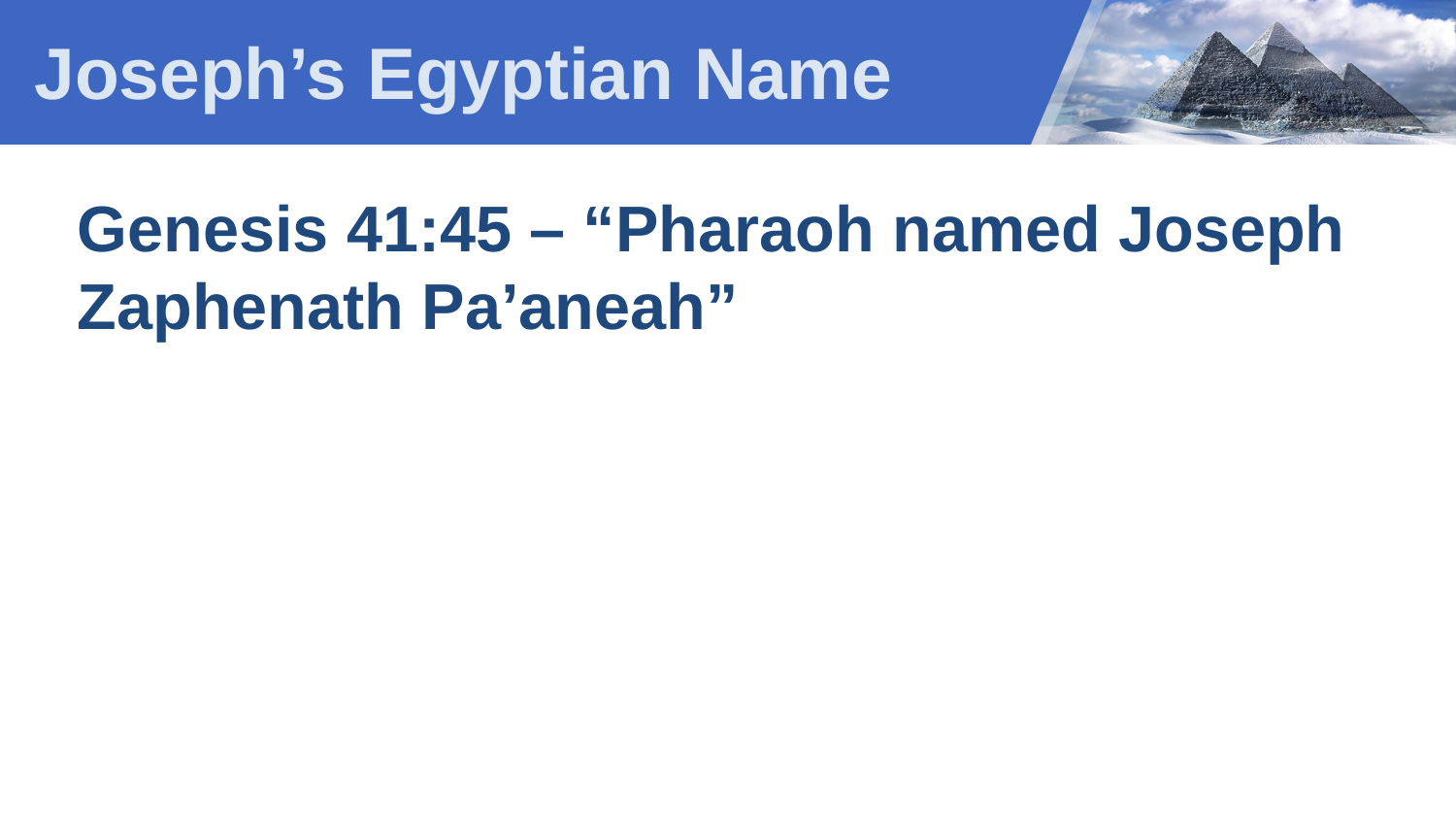

# Joseph’s Egyptian Name
Genesis 41:45 – “Pharaoh named Joseph Zaphenath Pa’aneah”